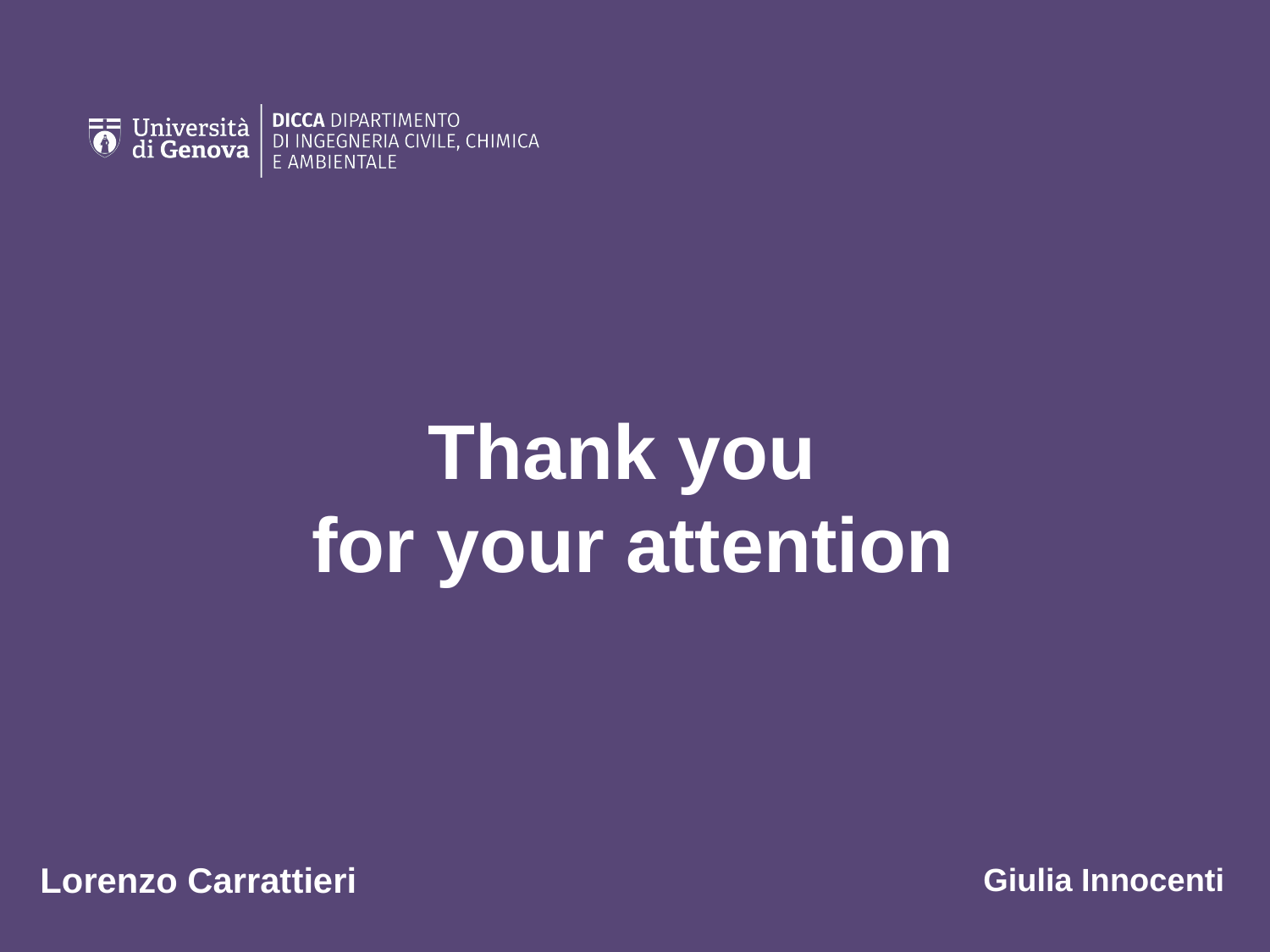

# Thank you for your attention
Lorenzo Carrattieri
Giulia Innocenti